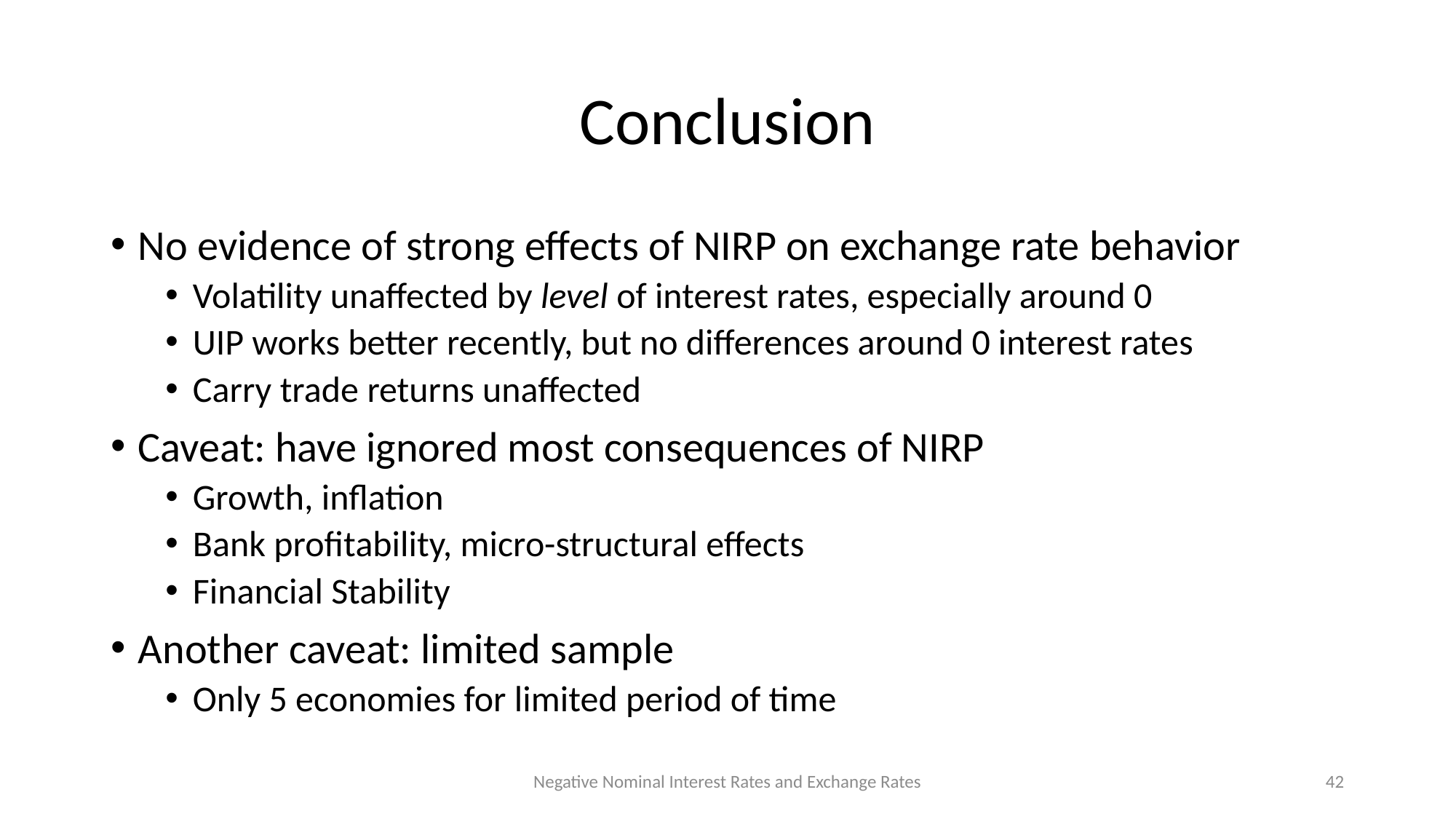

# Conclusion
No evidence of strong effects of NIRP on exchange rate behavior
Volatility unaffected by level of interest rates, especially around 0
UIP works better recently, but no differences around 0 interest rates
Carry trade returns unaffected
Caveat: have ignored most consequences of NIRP
Growth, inflation
Bank profitability, micro-structural effects
Financial Stability
Another caveat: limited sample
Only 5 economies for limited period of time

Negative Nominal Interest Rates and Exchange Rates
42